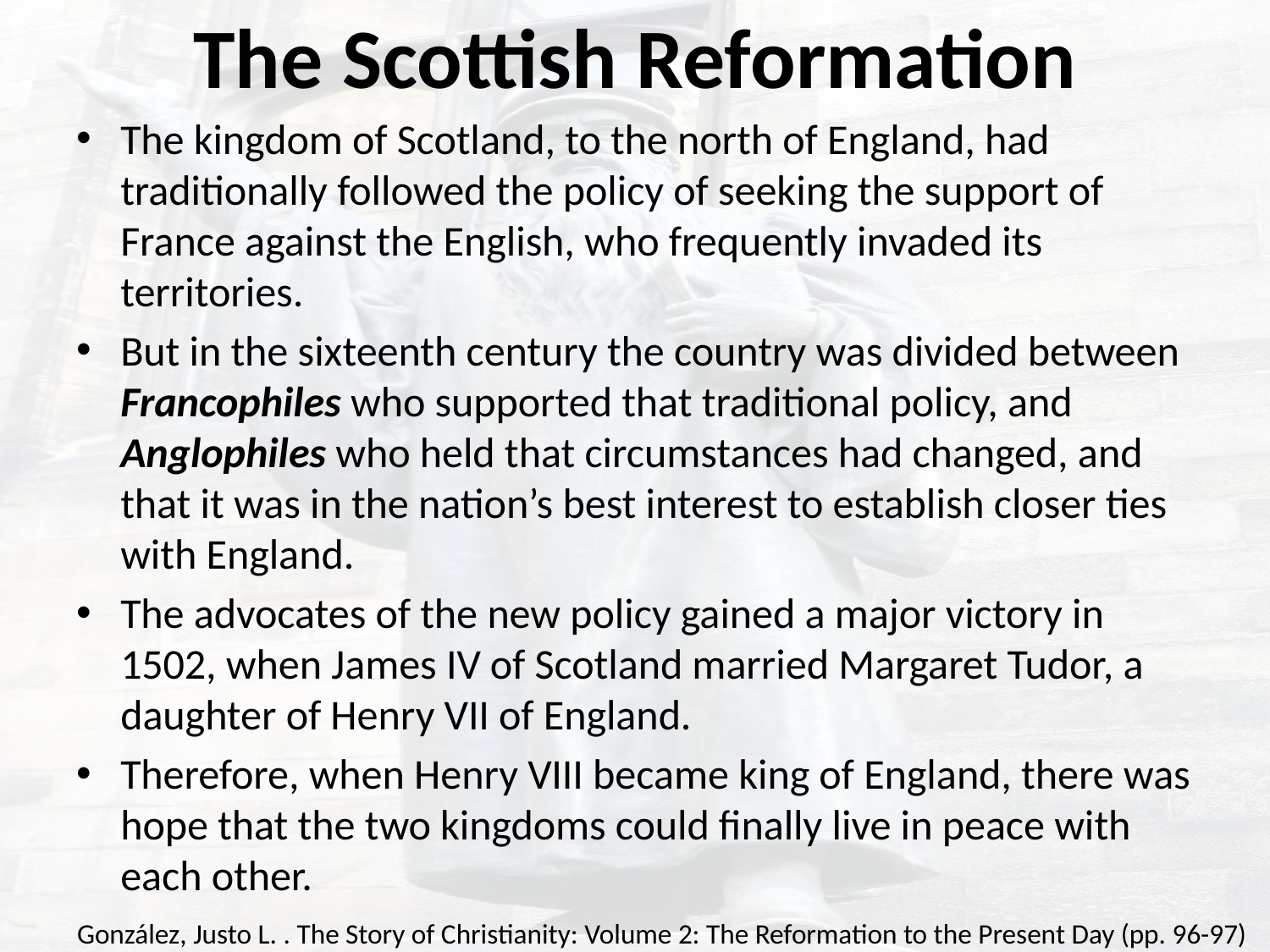

# The Scottish Reformation
The kingdom of Scotland, to the north of England, had traditionally followed the policy of seeking the support of France against the English, who frequently invaded its territories.
But in the sixteenth century the country was divided between Francophiles who supported that traditional policy, and Anglophiles who held that circumstances had changed, and that it was in the nation’s best interest to establish closer ties with England.
The advocates of the new policy gained a major victory in 1502, when James IV of Scotland married Margaret Tudor, a daughter of Henry VII of England.
Therefore, when Henry VIII became king of England, there was hope that the two kingdoms could finally live in peace with each other.
González, Justo L. . The Story of Christianity: Volume 2: The Reformation to the Present Day (pp. 96-97)